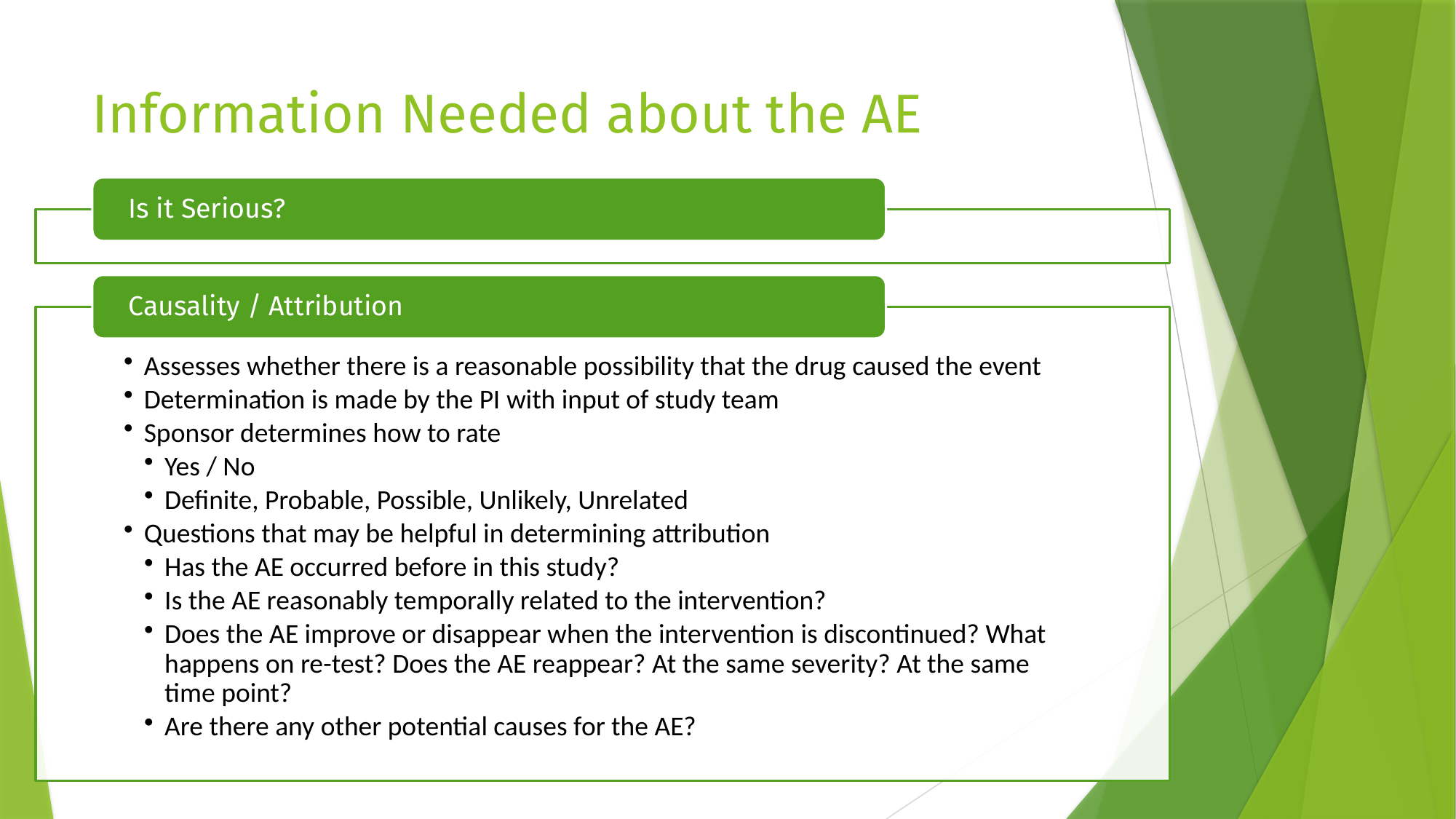

# Information Needed about the AE
Is it Serious?
Assesses whether there is a reasonable possibility that the drug caused the event
Determination is made by the PI with input of study team
Sponsor determines how to rate
Yes / No
Definite, Probable, Possible, Unlikely, Unrelated
Questions that may be helpful in determining attribution
Has the AE occurred before in this study?
Is the AE reasonably temporally related to the intervention?
Does the AE improve or disappear when the intervention is discontinued? What happens on re-test? Does the AE reappear? At the same severity? At the same time point?
Are there any other potential causes for the AE?
Causality / Attribution